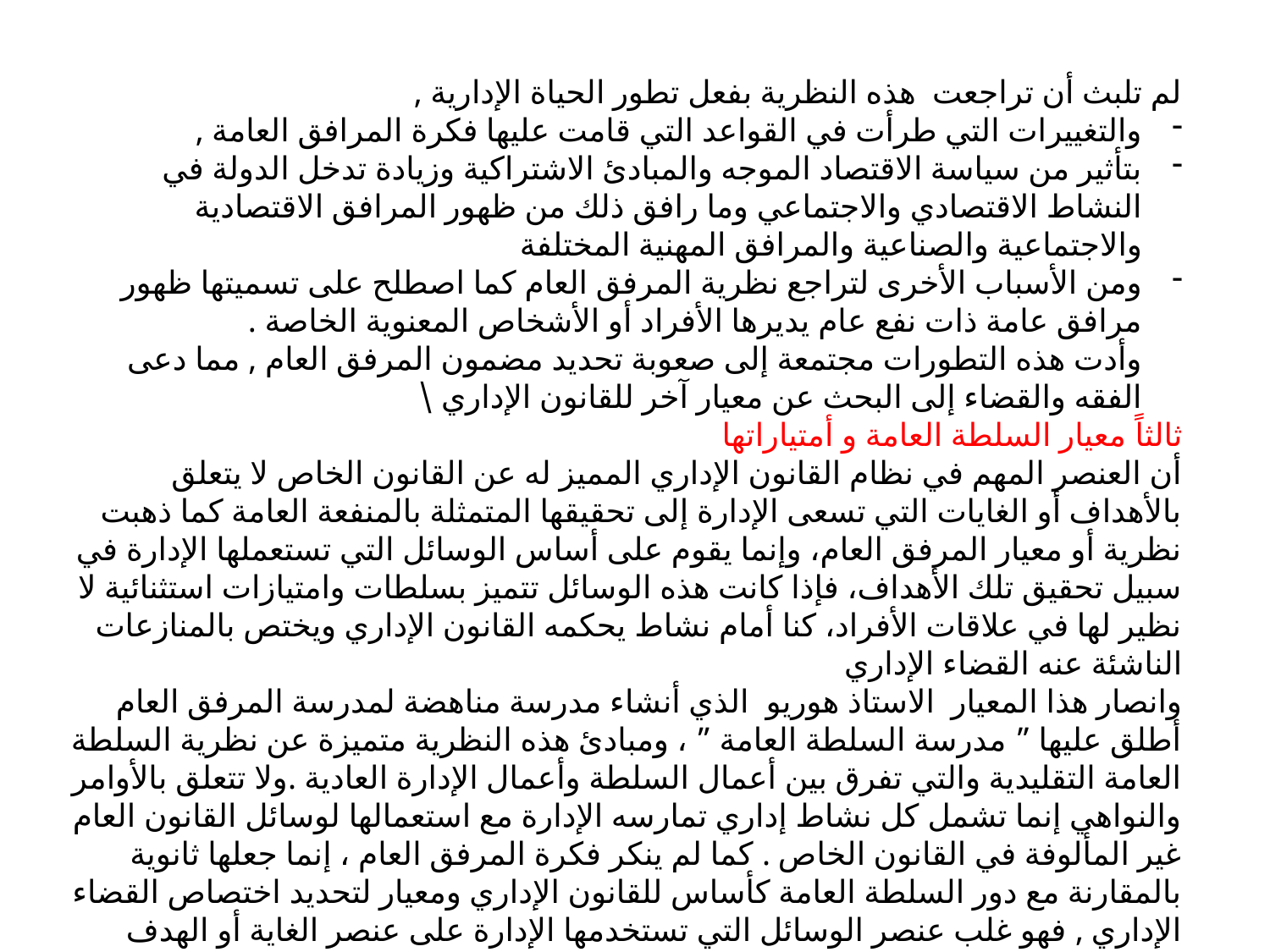

لم تلبث أن تراجعت  هذه النظرية بفعل تطور الحياة الإدارية ,
والتغييرات التي طرأت في القواعد التي قامت عليها فكرة المرافق العامة ,
بتأثير من سياسة الاقتصاد الموجه والمبادئ الاشتراكية وزيادة تدخل الدولة في النشاط الاقتصادي والاجتماعي وما رافق ذلك من ظهور المرافق الاقتصادية والاجتماعية والصناعية والمرافق المهنية المختلفة
ومن الأسباب الأخرى لتراجع نظرية المرفق العام كما اصطلح على تسميتها ظهور مرافق عامة ذات نفع عام يديرها الأفراد أو الأشخاص المعنوية الخاصة .
وأدت هذه التطورات مجتمعة إلى صعوبة تحديد مضمون المرفق العام , مما دعى الفقه والقضاء إلى البحث عن معيار آخر للقانون الإداري \
ثالثاً معيار السلطة العامة و أمتياراتها
أن العنصر المهم في نظام القانون الإداري المميز له عن القانون الخاص لا يتعلق بالأهداف أو الغايات التي تسعى الإدارة إلى تحقيقها المتمثلة بالمنفعة العامة كما ذهبت نظرية أو معيار المرفق العام، وإنما يقوم على أساس الوسائل التي تستعملها الإدارة في سبيل تحقيق تلك الأهداف، فإذا كانت هذه الوسائل تتميز بسلطات وامتيازات استثنائية لا نظير لها في علاقات الأفراد، كنا أمام نشاط يحكمه القانون الإداري ويختص بالمنازعات الناشئة عنه القضاء الإداري
وانصار هذا المعيار  الاستاذ هوريو  الذي أنشاء مدرسة مناهضة لمدرسة المرفق العام أطلق عليها ” مدرسة السلطة العامة ” ، ومبادئ هذه النظرية متميزة عن نظرية السلطة العامة التقليدية والتي تفرق بين أعمال السلطة وأعمال الإدارة العادية .ولا تتعلق بالأوامر والنواهي إنما تشمل كل نشاط إداري تمارسه الإدارة مع استعمالها لوسائل القانون العام غير المألوفة في القانون الخاص . كما لم ينكر فكرة المرفق العام ، إنما جعلها ثانوية بالمقارنة مع دور السلطة العامة كأساس للقانون الإداري ومعيار لتحديد اختصاص القضاء الإداري , فهو غلب عنصر الوسائل التي تستخدمها الإدارة على عنصر الغاية أو الهدف